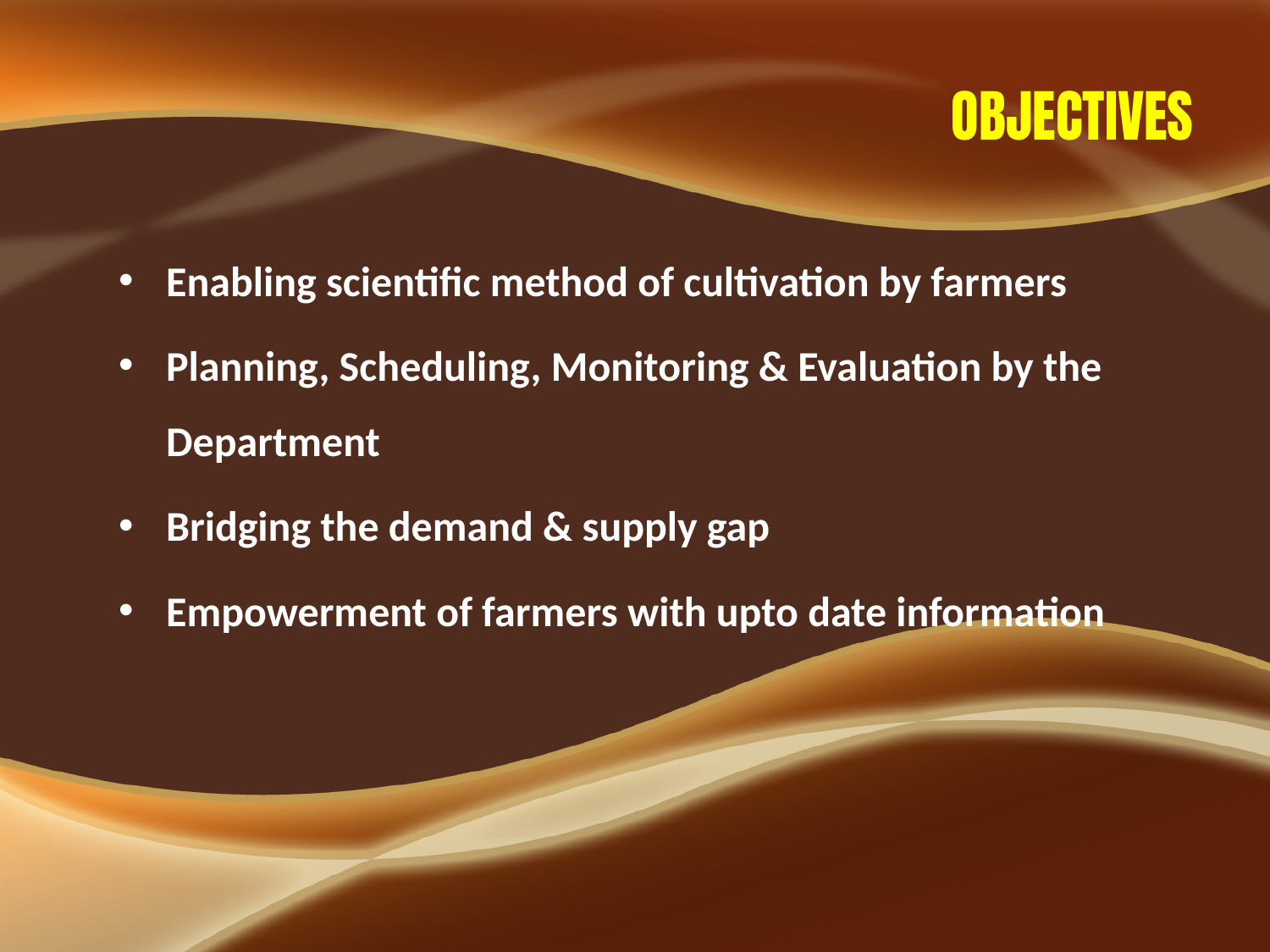

# OBJECTIVES
Enabling scientific method of cultivation by farmers
Planning, Scheduling, Monitoring & Evaluation by the Department
Bridging the demand & supply gap
Empowerment of farmers with upto date information